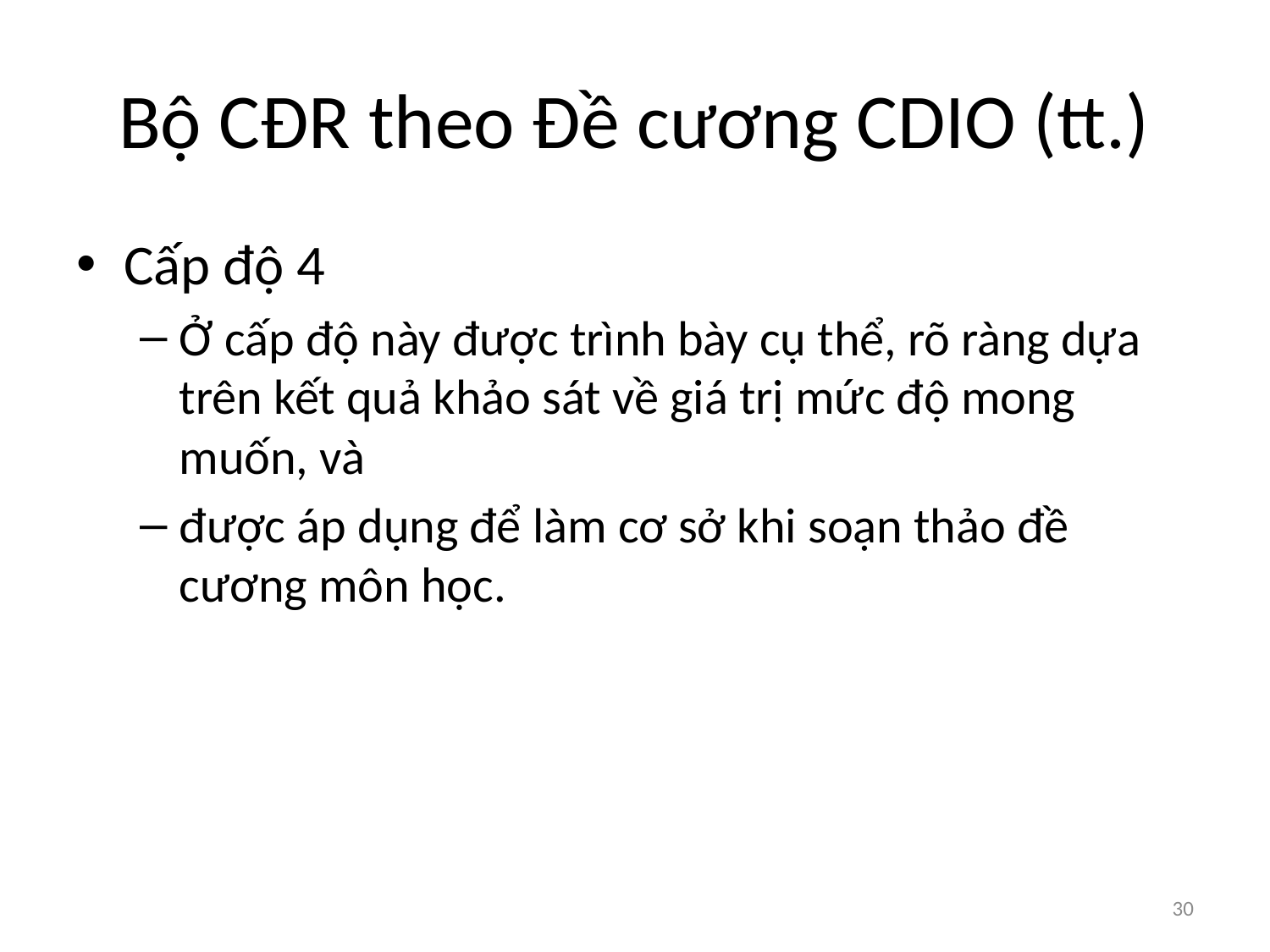

# Bộ CĐR theo Đề cương CDIO (tt.)
Cấp độ 4
Ở cấp độ này được trình bày cụ thể, rõ ràng dựa trên kết quả khảo sát về giá trị mức độ mong muốn, và
được áp dụng để làm cơ sở khi soạn thảo đề cương môn học.
30